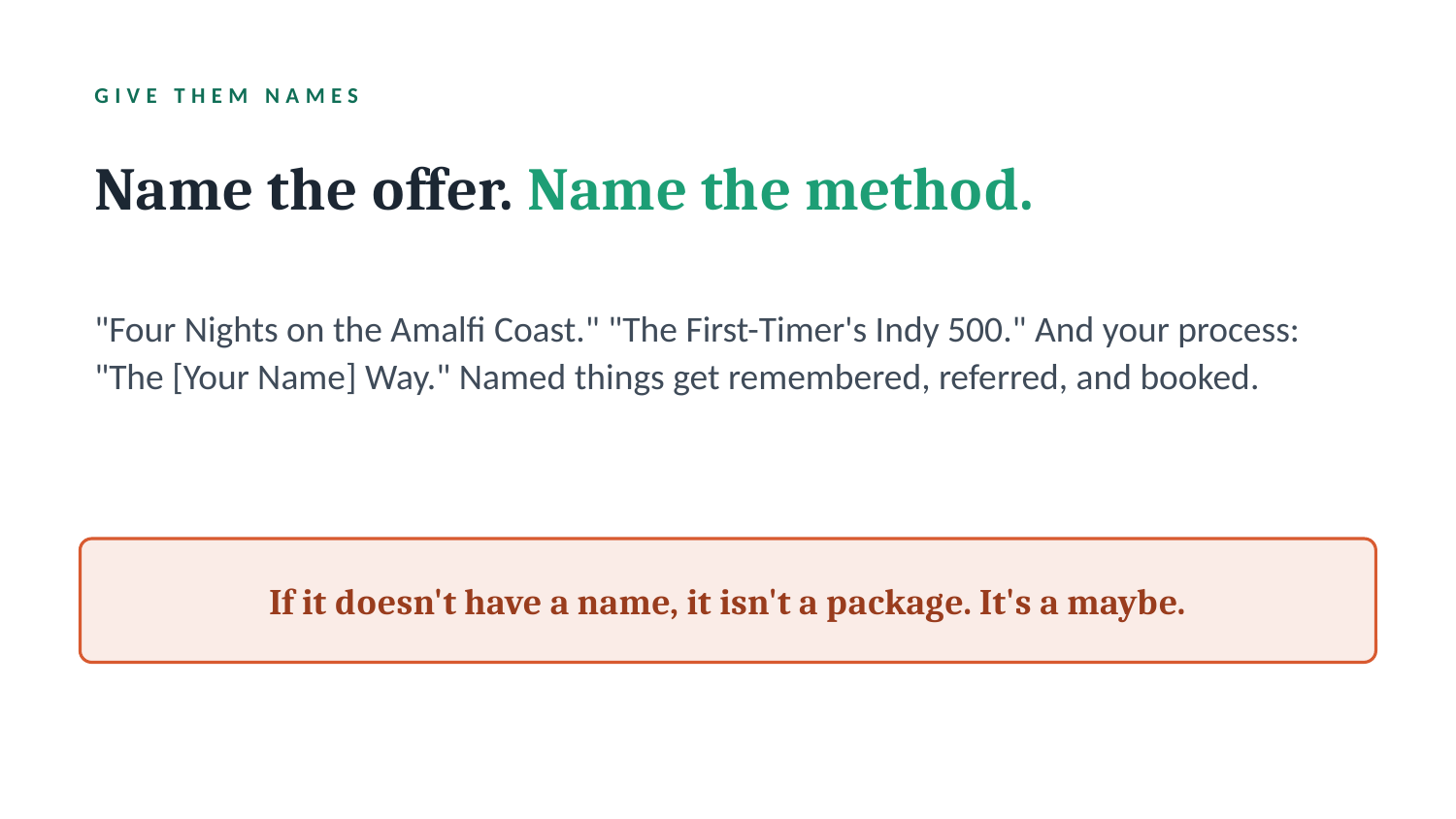

GIVE THEM NAMES
Name the offer. Name the method.
"Four Nights on the Amalfi Coast." "The First-Timer's Indy 500." And your process: "The [Your Name] Way." Named things get remembered, referred, and booked.

If it doesn't have a name, it isn't a package. It's a maybe.